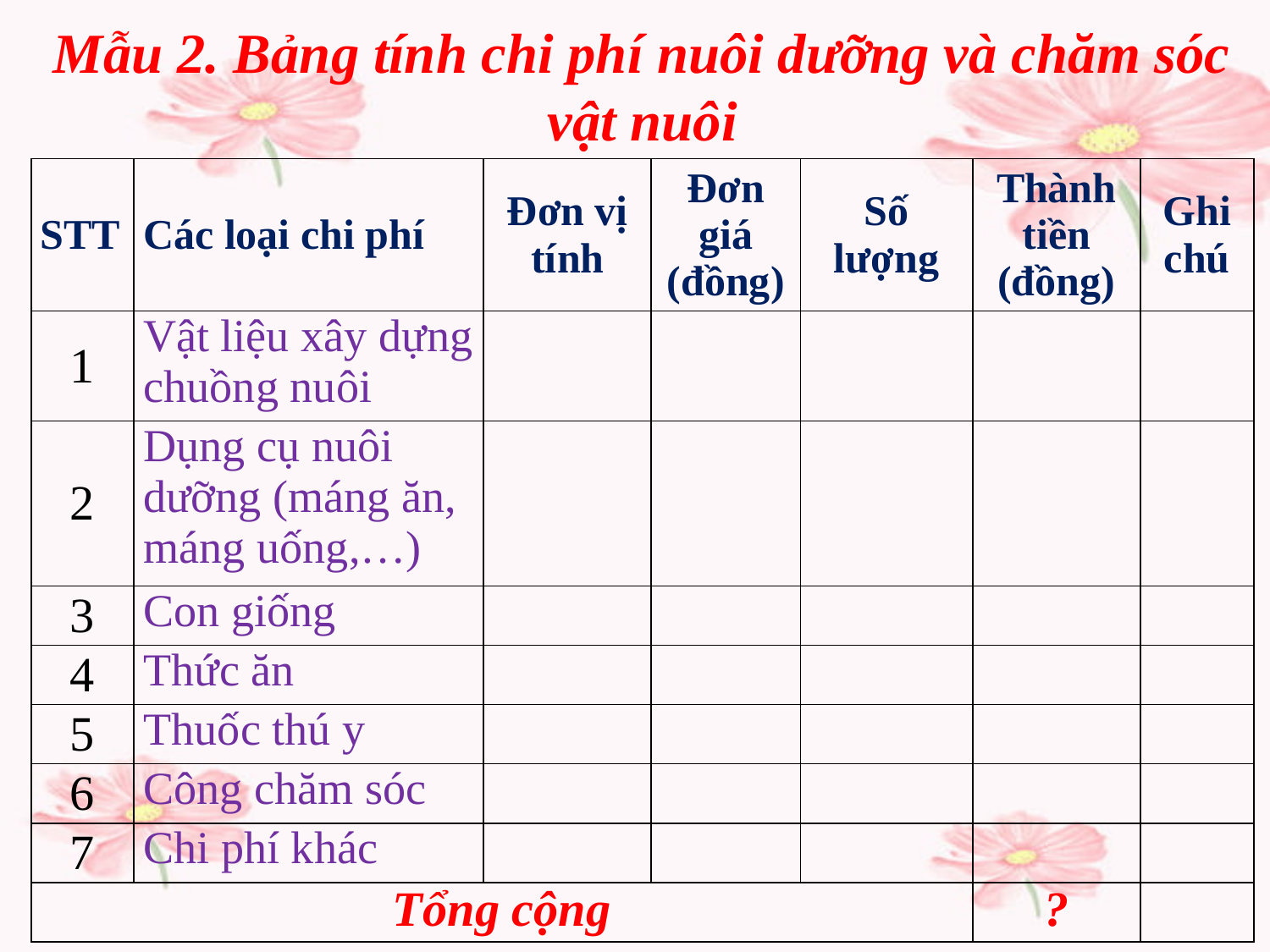

Mẫu 2. Bảng tính chi phí nuôi dưỡng và chăm sóc vật nuôi
| STT | Các loại chi phí | Đơn vị tính | Đơn giá (đồng) | Số lượng | Thành tiền (đồng) | Ghi chú |
| --- | --- | --- | --- | --- | --- | --- |
| 1 | Vật liệu xây dựng chuồng nuôi |  |  |  |  |  |
| 2 | Dụng cụ nuôi dưỡng (máng ăn, máng uống,…) |  |  |  |  |  |
| 3 | Con giống |  |  |  |  |  |
| 4 | Thức ăn |  |  |  |  |  |
| 5 | Thuốc thú y |  |  |  |  |  |
| 6 | Công chăm sóc |  |  |  |  |  |
| 7 | Chi phí khác |  |  |  |  |  |
| Tổng cộng |  |  |  |  | ? |  |